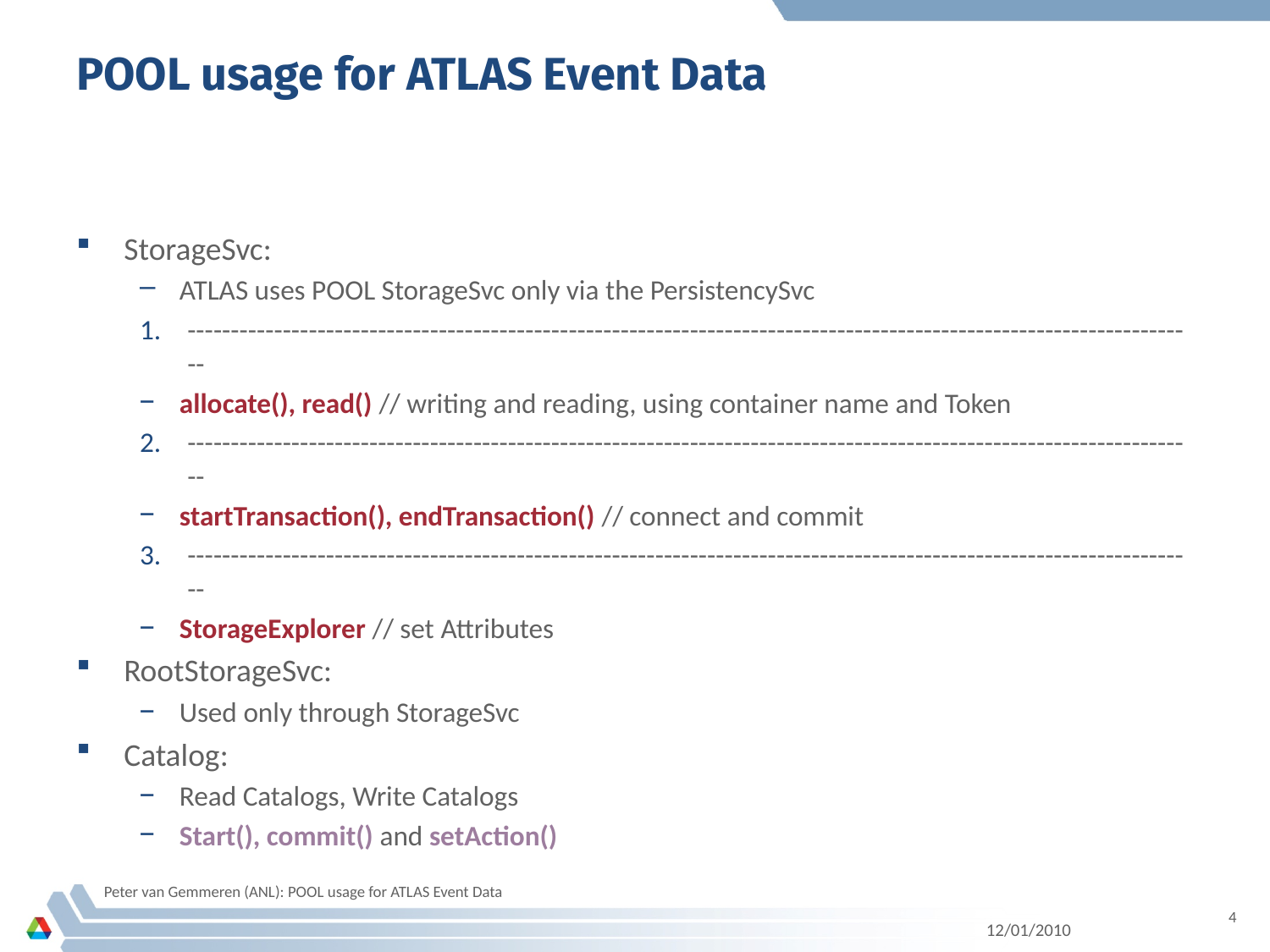

# POOL usage for ATLAS Event Data
StorageSvc:
ATLAS uses POOL StorageSvc only via the PersistencySvc
---------------------------------------------------------------------------------------------------------------------
allocate(), read() // writing and reading, using container name and Token
---------------------------------------------------------------------------------------------------------------------
startTransaction(), endTransaction() // connect and commit
---------------------------------------------------------------------------------------------------------------------
StorageExplorer // set Attributes
RootStorageSvc:
Used only through StorageSvc
Catalog:
Read Catalogs, Write Catalogs
Start(), commit() and setAction()
Peter van Gemmeren (ANL): POOL usage for ATLAS Event Data
4
12/01/2010